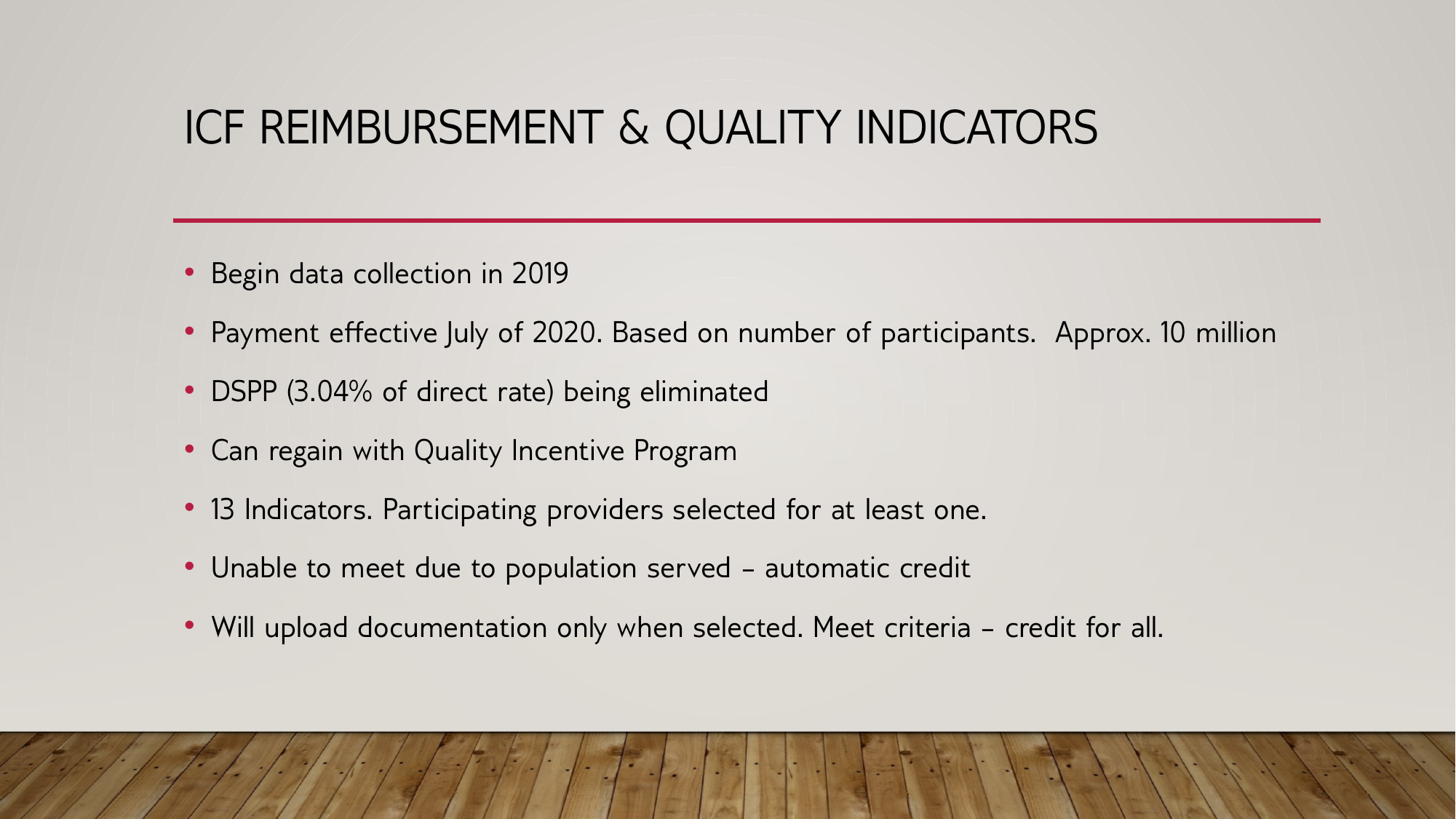

# ICF Reimbursement & Quality Indicators
Begin data collection in 2019
Payment effective July of 2020. Based on number of participants.  Approx. 10 million
DSPP (3.04% of direct rate) being eliminated
Can regain with Quality Incentive Program
13 Indicators. Participating providers selected for at least one.
Unable to meet due to population served – automatic credit
Will upload documentation only when selected. Meet criteria – credit for all.